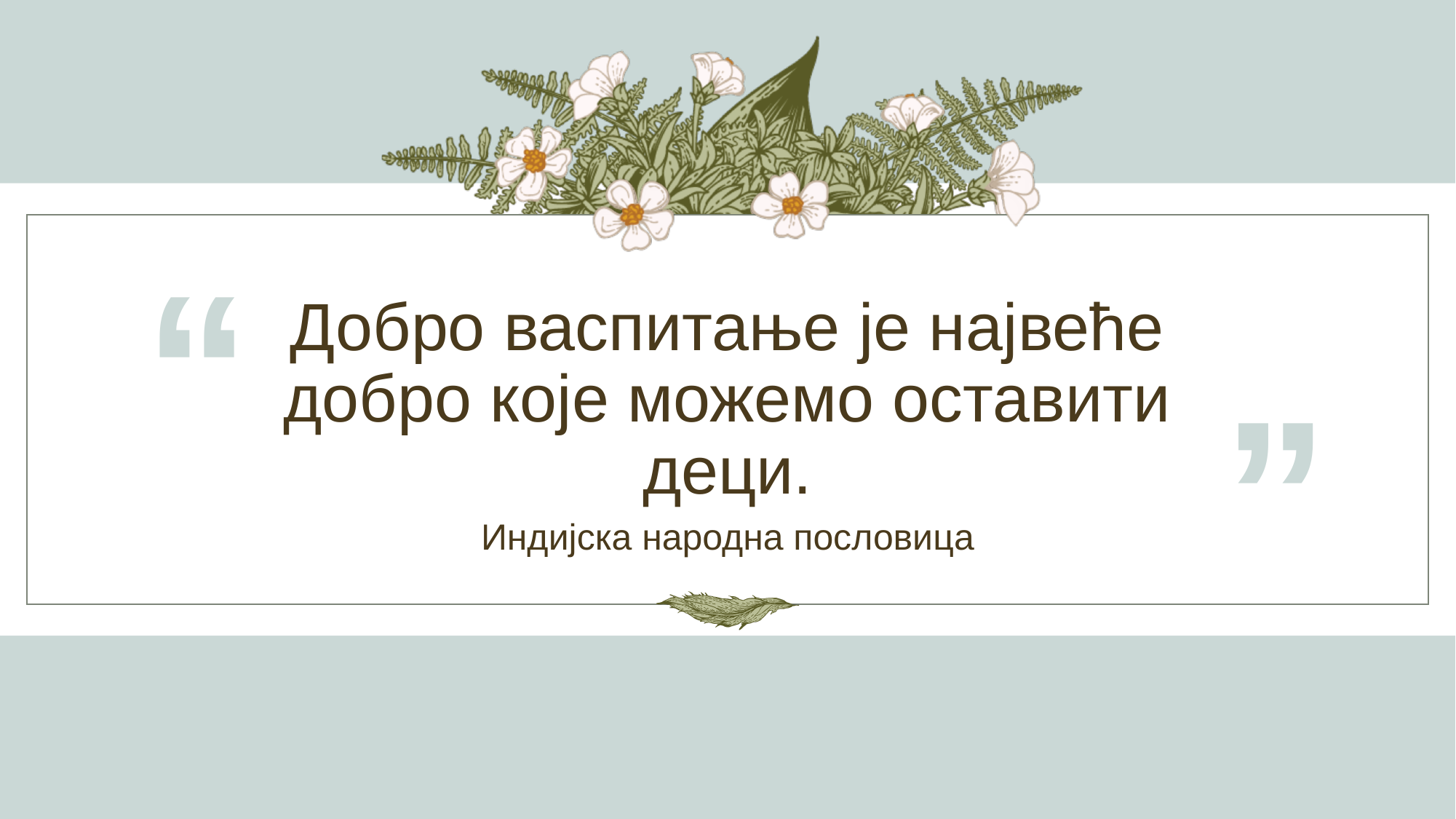

“
# Добро васпитање је највеће добро које можемо оставити деци.
”
Индијска народна пословица